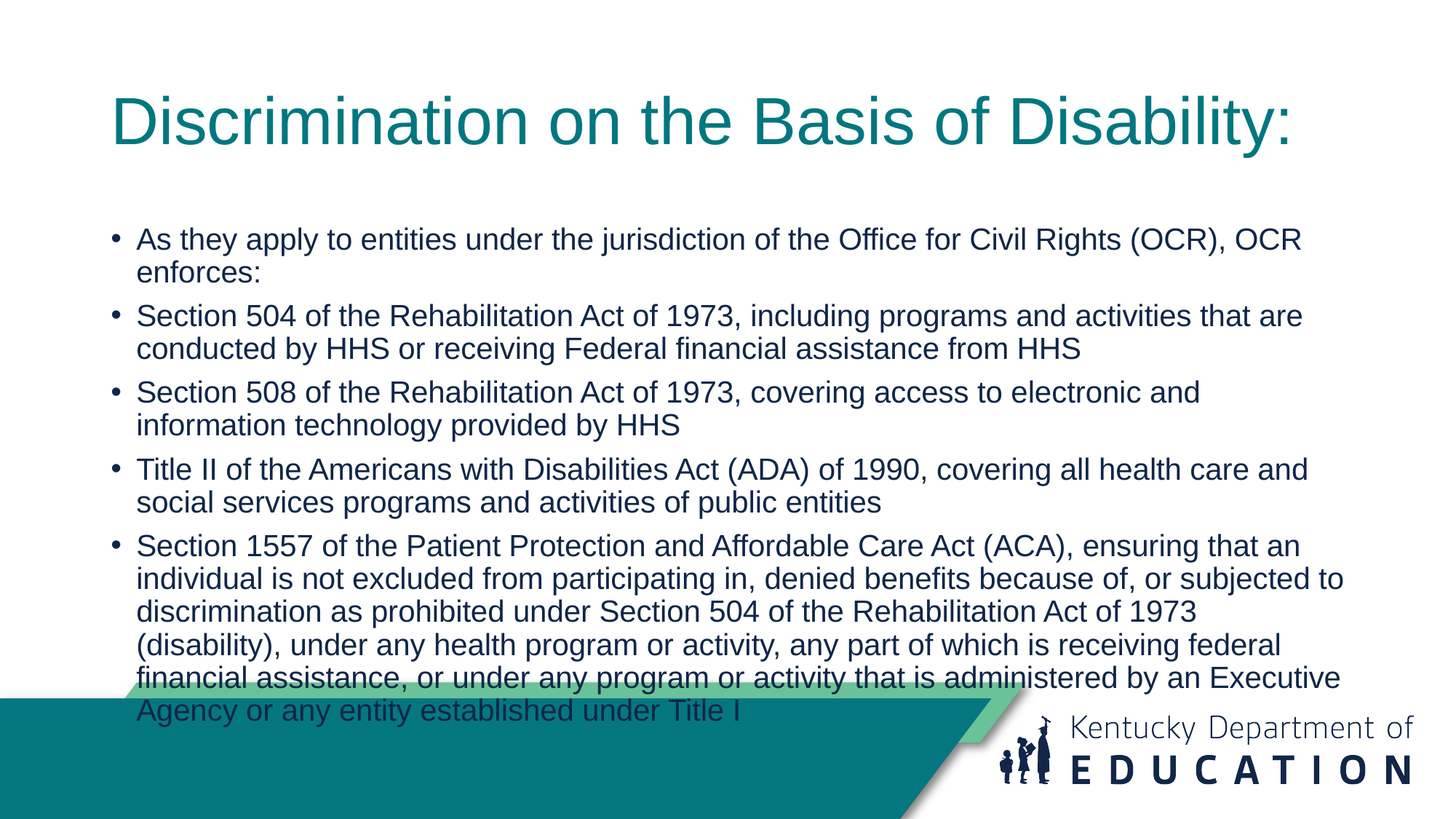

# Discrimination on the Basis of Disability:
As they apply to entities under the jurisdiction of the Office for Civil Rights (OCR), OCR enforces:
Section 504 of the Rehabilitation Act of 1973, including programs and activities that are conducted by HHS or receiving Federal financial assistance from HHS
Section 508 of the Rehabilitation Act of 1973, covering access to electronic and information technology provided by HHS
Title II of the Americans with Disabilities Act (ADA) of 1990, covering all health care and social services programs and activities of public entities
Section 1557 of the Patient Protection and Affordable Care Act (ACA), ensuring that an individual is not excluded from participating in, denied benefits because of, or subjected to discrimination as prohibited under Section 504 of the Rehabilitation Act of 1973 (disability), under any health program or activity, any part of which is receiving federal financial assistance, or under any program or activity that is administered by an Executive Agency or any entity established under Title I